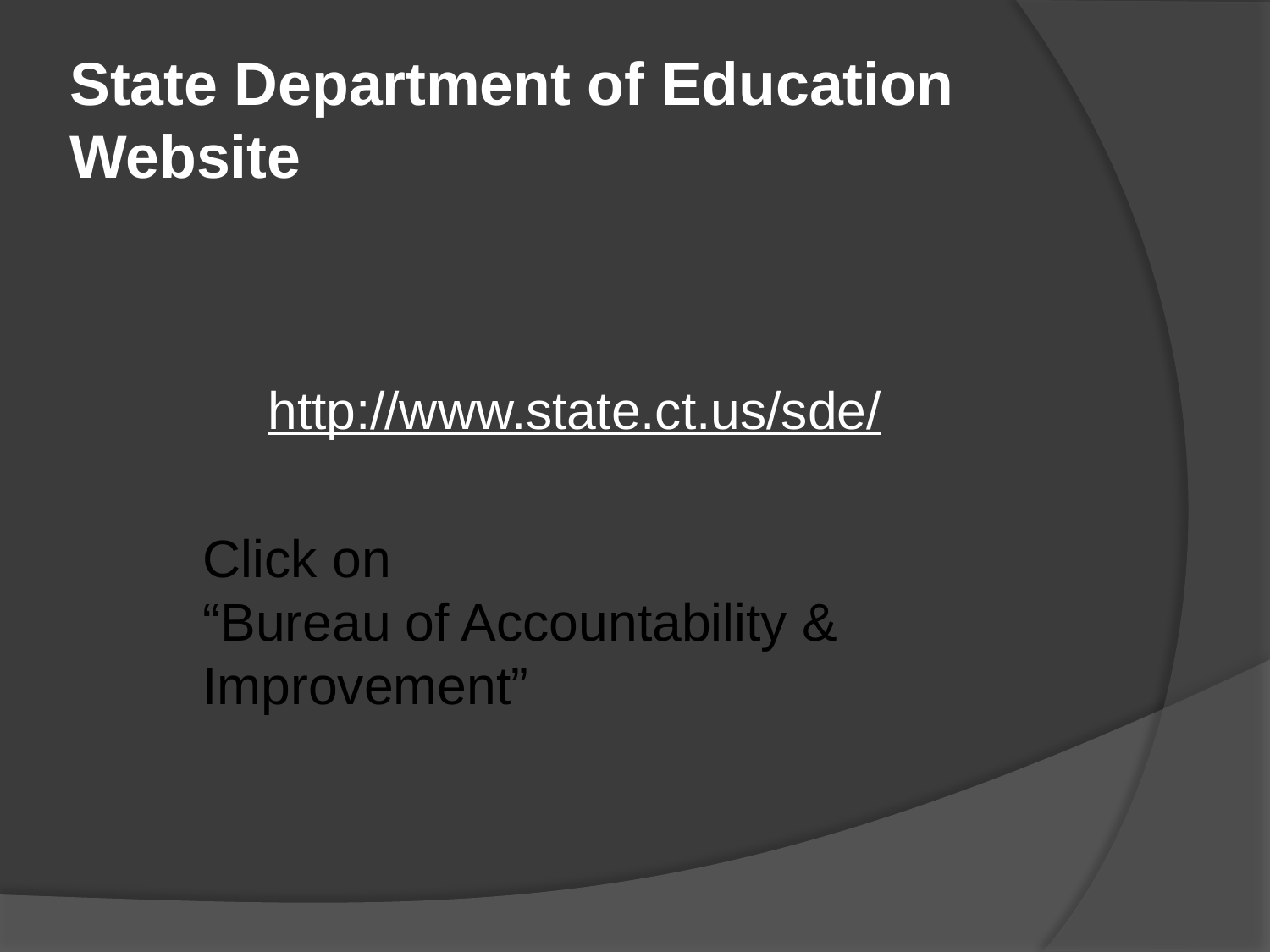

# State Department of Education Website

http://www.state.ct.us/sde/

	Click on
“Bureau of Accountability & Improvement”